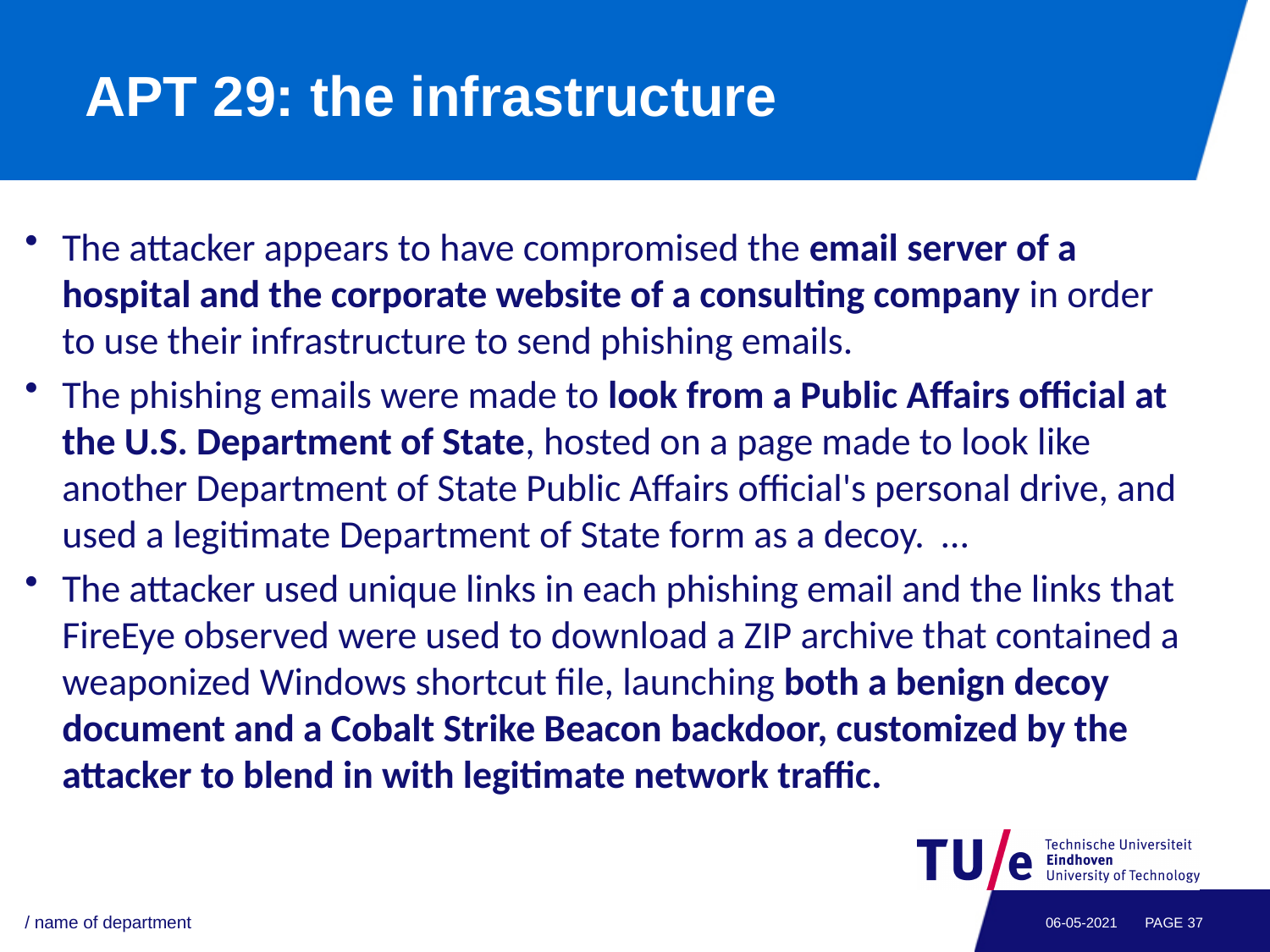

# APT 29: the infrastructure
The attacker appears to have compromised the email server of a hospital and the corporate website of a consulting company in order to use their infrastructure to send phishing emails.
The phishing emails were made to look from a Public Affairs official at the U.S. Department of State, hosted on a page made to look like another Department of State Public Affairs official's personal drive, and used a legitimate Department of State form as a decoy.  …
The attacker used unique links in each phishing email and the links that FireEye observed were used to download a ZIP archive that contained a weaponized Windows shortcut file, launching both a benign decoy document and a Cobalt Strike Beacon backdoor, customized by the attacker to blend in with legitimate network traffic.
/ name of department
06-05-2021
PAGE 37